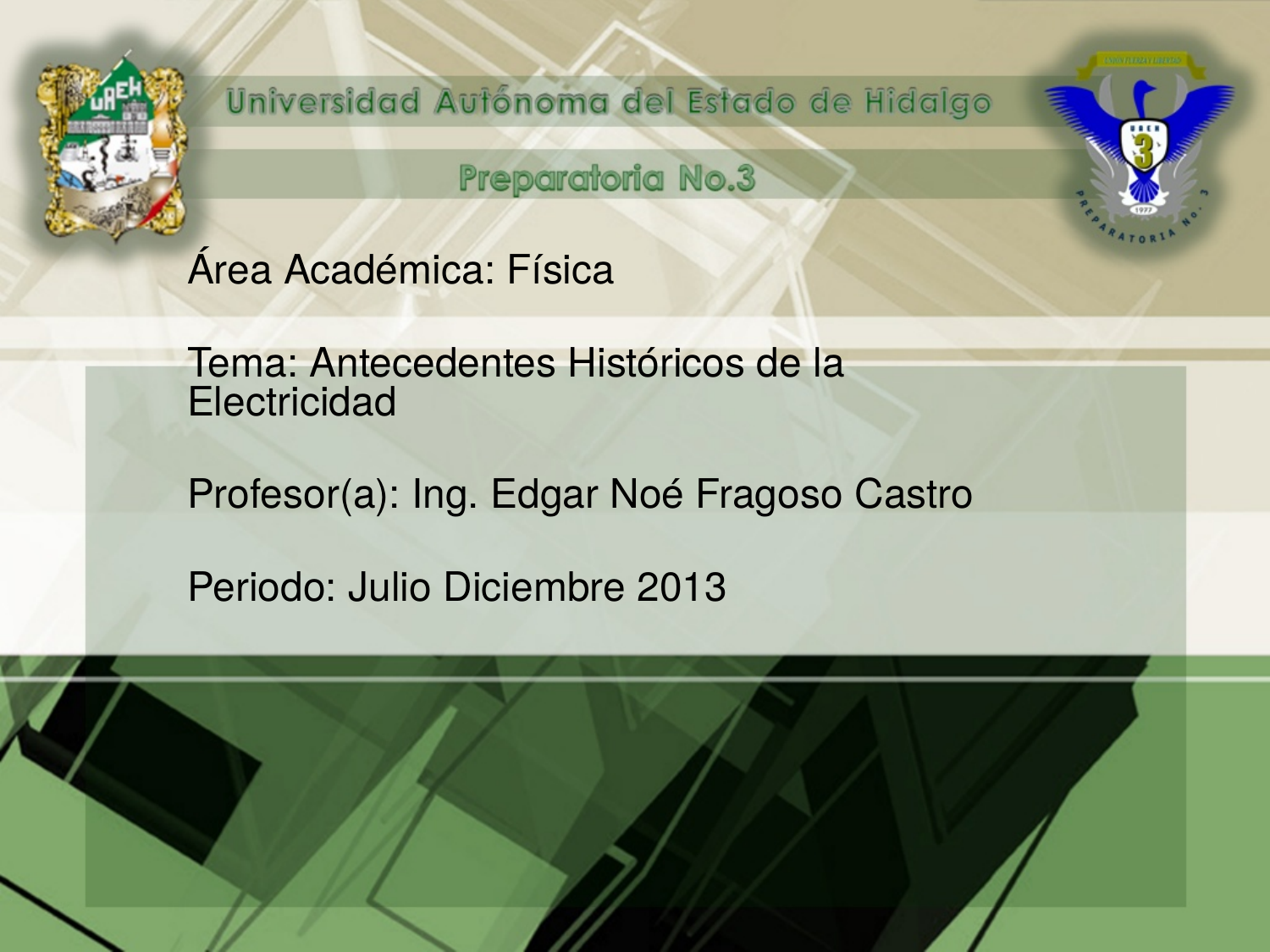

Área Académica: Física

Tema: Antecedentes Históricos de la Electricidad

Profesor(a): Ing. Edgar Noé Fragoso Castro

Periodo: Julio Diciembre 2013